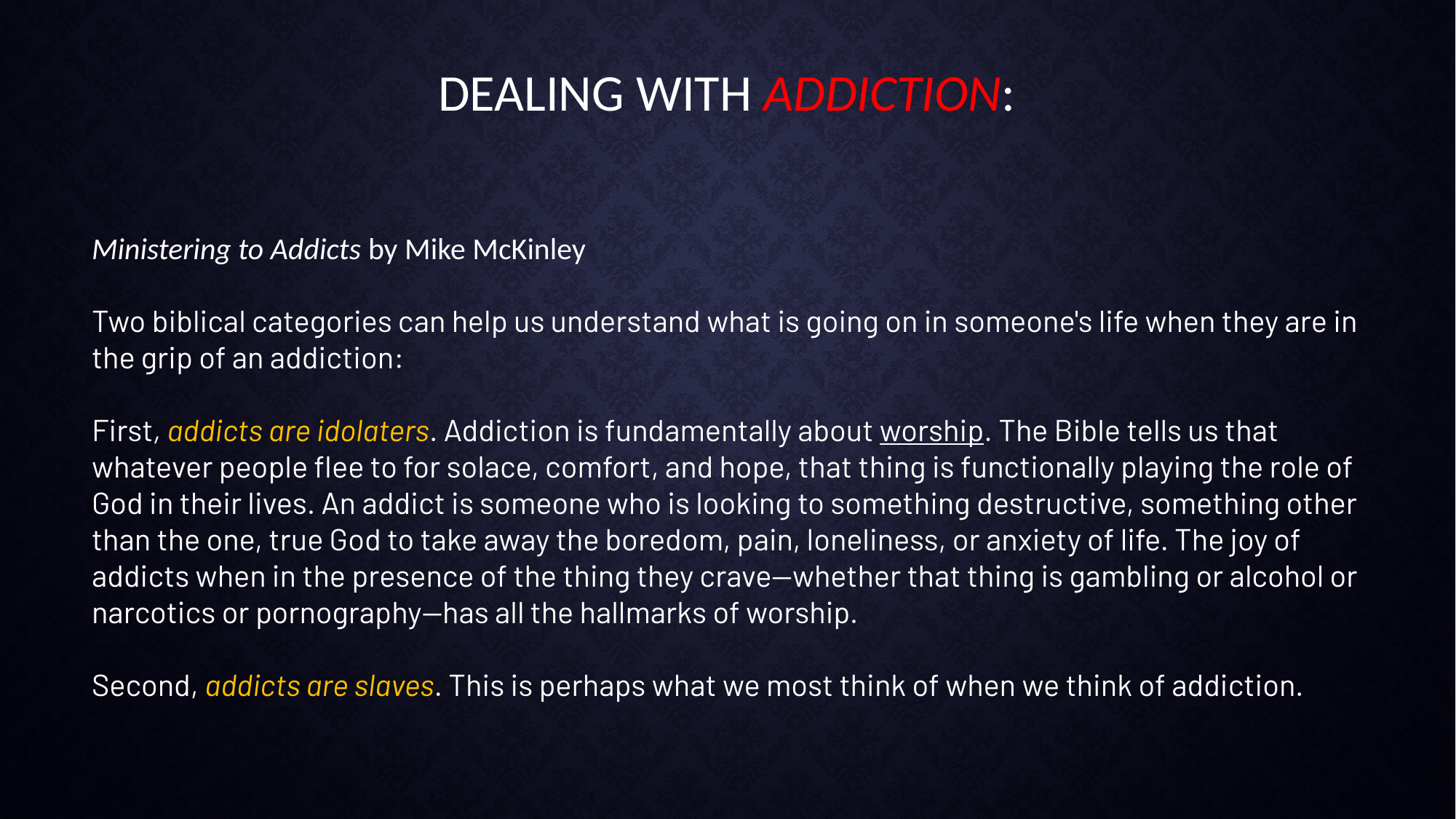

# Dealing with Addiction:
Ministering to Addicts by Mike McKinley

Two biblical categories can help us understand what is going on in someone's life when they are in the grip of an addiction:

First, addicts are idolaters. Addiction is fundamentally about worship. The Bible tells us that whatever people flee to for solace, comfort, and hope, that thing is functionally playing the role of God in their lives. An addict is someone who is looking to something destructive, something other than the one, true God to take away the boredom, pain, loneliness, or anxiety of life. The joy of addicts when in the presence of the thing they crave—whether that thing is gambling or alcohol or narcotics or pornography—has all the hallmarks of worship.

Second, addicts are slaves. This is perhaps what we most think of when we think of addiction.